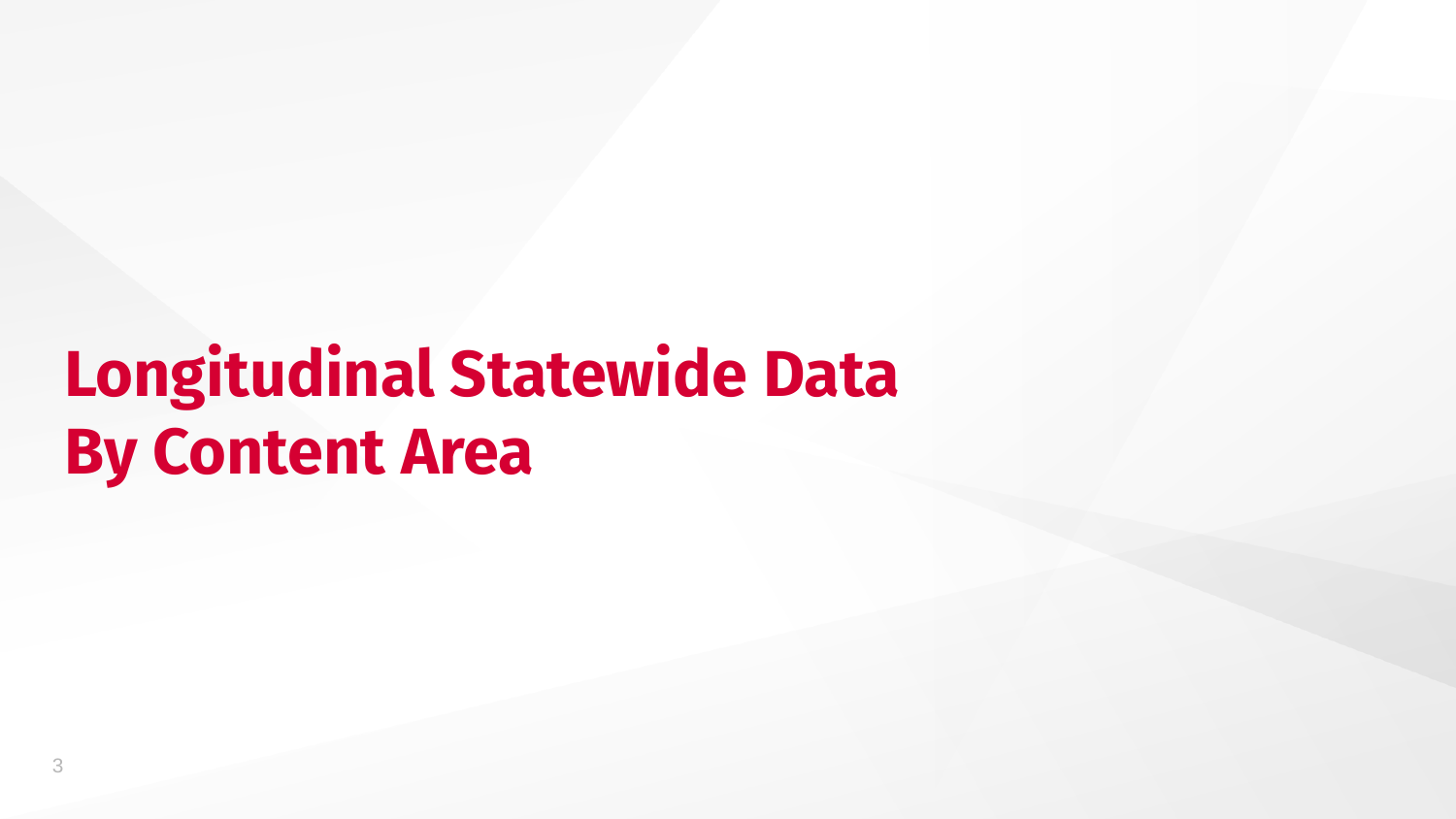

# Longitudinal Statewide Data By Content Area
3